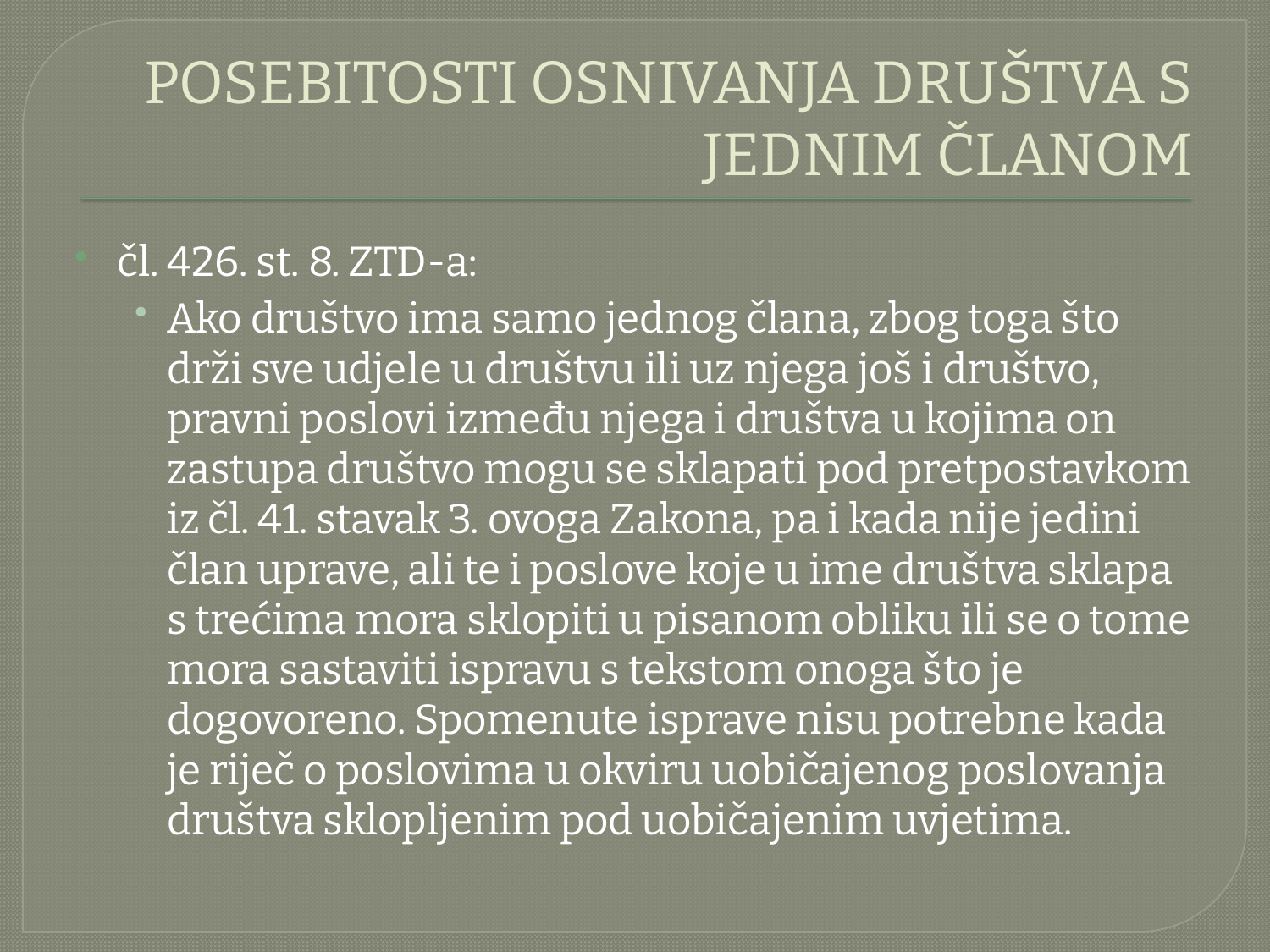

# POSEBITOSTI OSNIVANJA DRUŠTVA S JEDNIM ČLANOM
čl. 426. st. 8. ZTD-a:
Ako društvo ima samo jednog člana, zbog toga što drži sve udjele u društvu ili uz njega još i društvo, pravni poslovi između njega i društva u kojima on zastupa društvo mogu se sklapati pod pretpostavkom iz čl. 41. stavak 3. ovoga Zakona, pa i kada nije jedini član uprave, ali te i poslove koje u ime društva sklapa s trećima mora sklopiti u pisanom obliku ili se o tome mora sastaviti ispravu s tekstom onoga što je dogovoreno. Spomenute isprave nisu potrebne kada je riječ o poslovima u okviru uobičajenog poslovanja društva sklopljenim pod uobičajenim uvjetima.